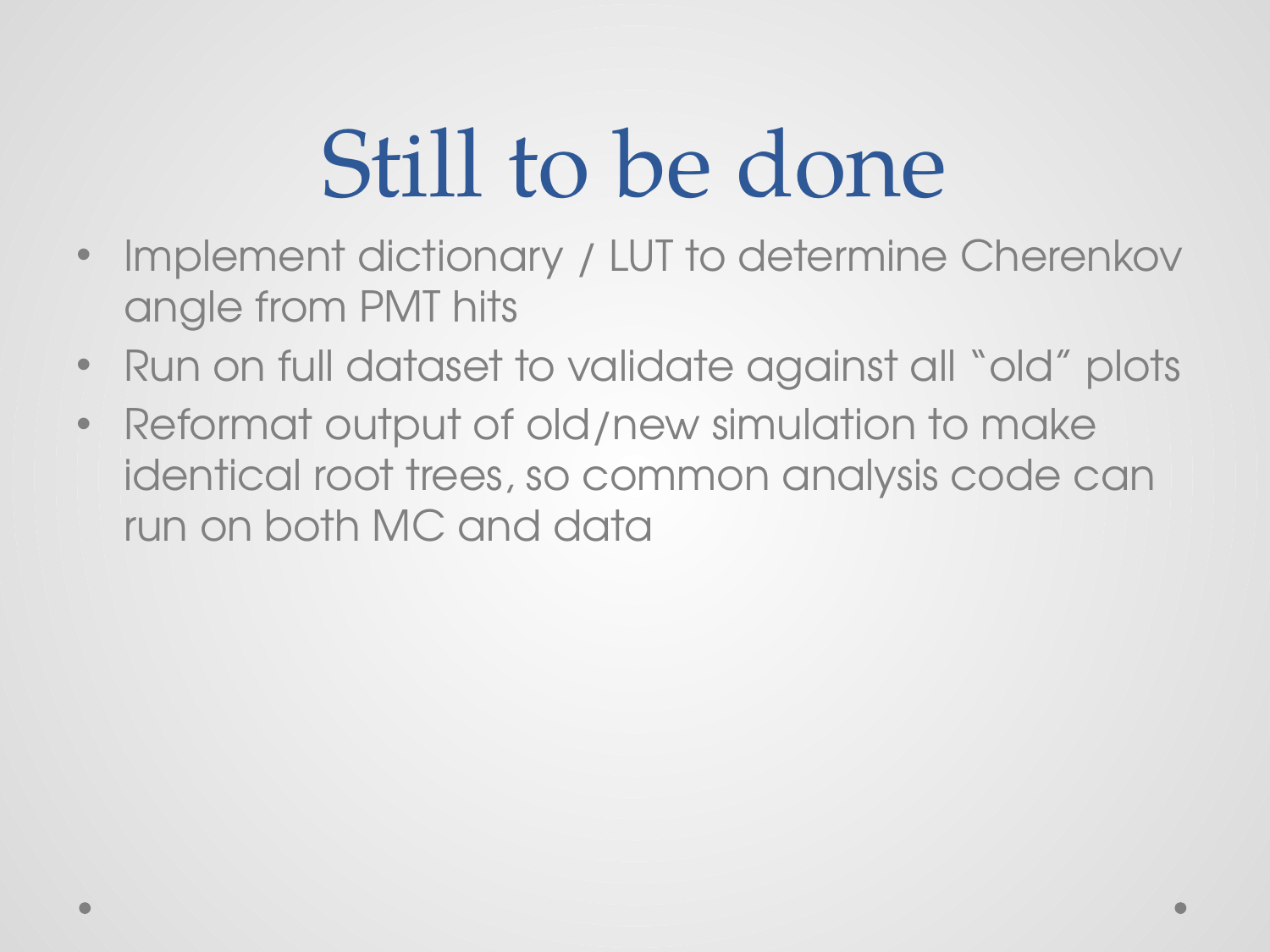

# Still to be done
Implement dictionary / LUT to determine Cherenkov angle from PMT hits
Run on full dataset to validate against all “old” plots
Reformat output of old/new simulation to make identical root trees, so common analysis code can run on both MC and data